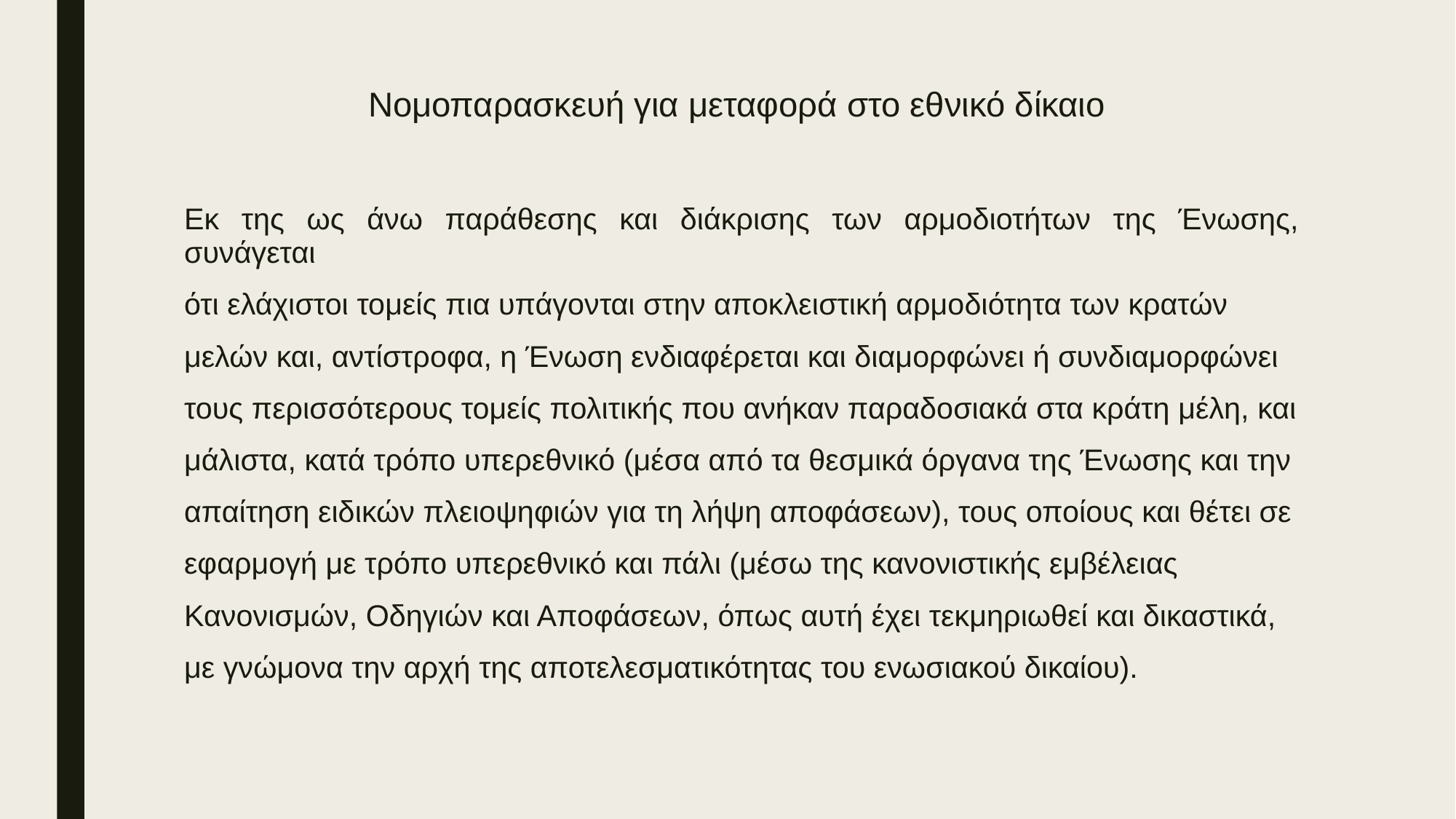

# Νομοπαρασκευή για μεταφορά στο εθνικό δίκαιο
Εκ της ως άνω παράθεσης και διάκρισης των αρμοδιοτήτων της Ένωσης, συνάγεται
ότι ελάχιστοι τομείς πια υπάγονται στην αποκλειστική αρμοδιότητα των κρατών
μελών και, αντίστροφα, η Ένωση ενδιαφέρεται και διαμορφώνει ή συνδιαμορφώνει
τους περισσότερους τομείς πολιτικής που ανήκαν παραδοσιακά στα κράτη μέλη, και
μάλιστα, κατά τρόπο υπερεθνικό (μέσα από τα θεσμικά όργανα της Ένωσης και την
απαίτηση ειδικών πλειοψηφιών για τη λήψη αποφάσεων), τους οποίους και θέτει σε
εφαρμογή με τρόπο υπερεθνικό και πάλι (μέσω της κανονιστικής εμβέλειας
Κανονισμών, Οδηγιών και Αποφάσεων, όπως αυτή έχει τεκμηριωθεί και δικαστικά,
με γνώμονα την αρχή της αποτελεσματικότητας του ενωσιακού δικαίου).